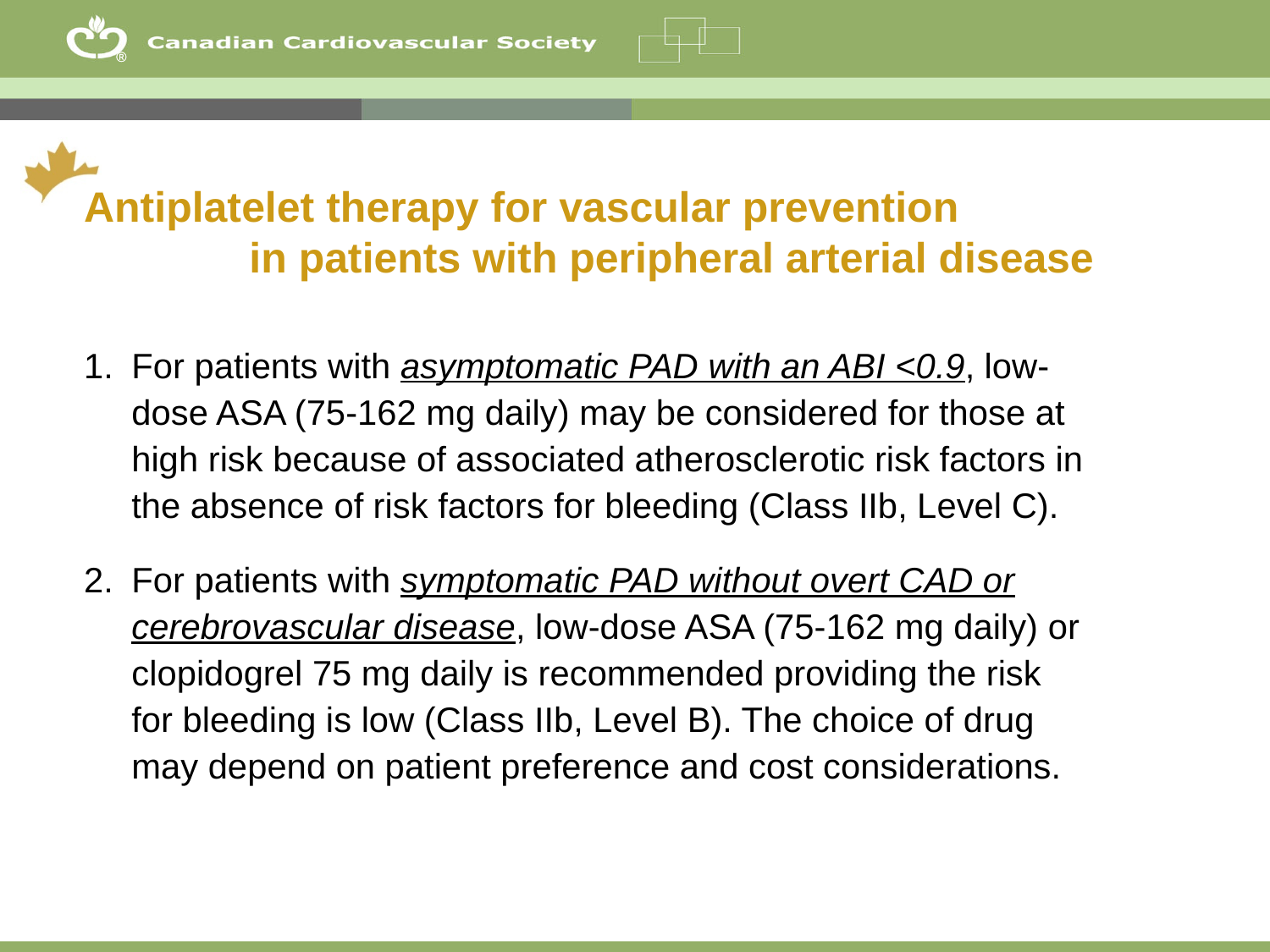

Antiplatelet therapy for vascular prevention                                in patients with peripheral arterial disease
For patients with asymptomatic PAD with an ABI <0.9, low-dose ASA (75-162 mg daily) may be considered for those at high risk because of associated atherosclerotic risk factors in the absence of risk factors for bleeding (Class IIb, Level C).
For patients with symptomatic PAD without overt CAD or cerebrovascular disease, low-dose ASA (75-162 mg daily) or clopidogrel 75 mg daily is recommended providing the risk for bleeding is low (Class IIb, Level B). The choice of drug may depend on patient preference and cost considerations.